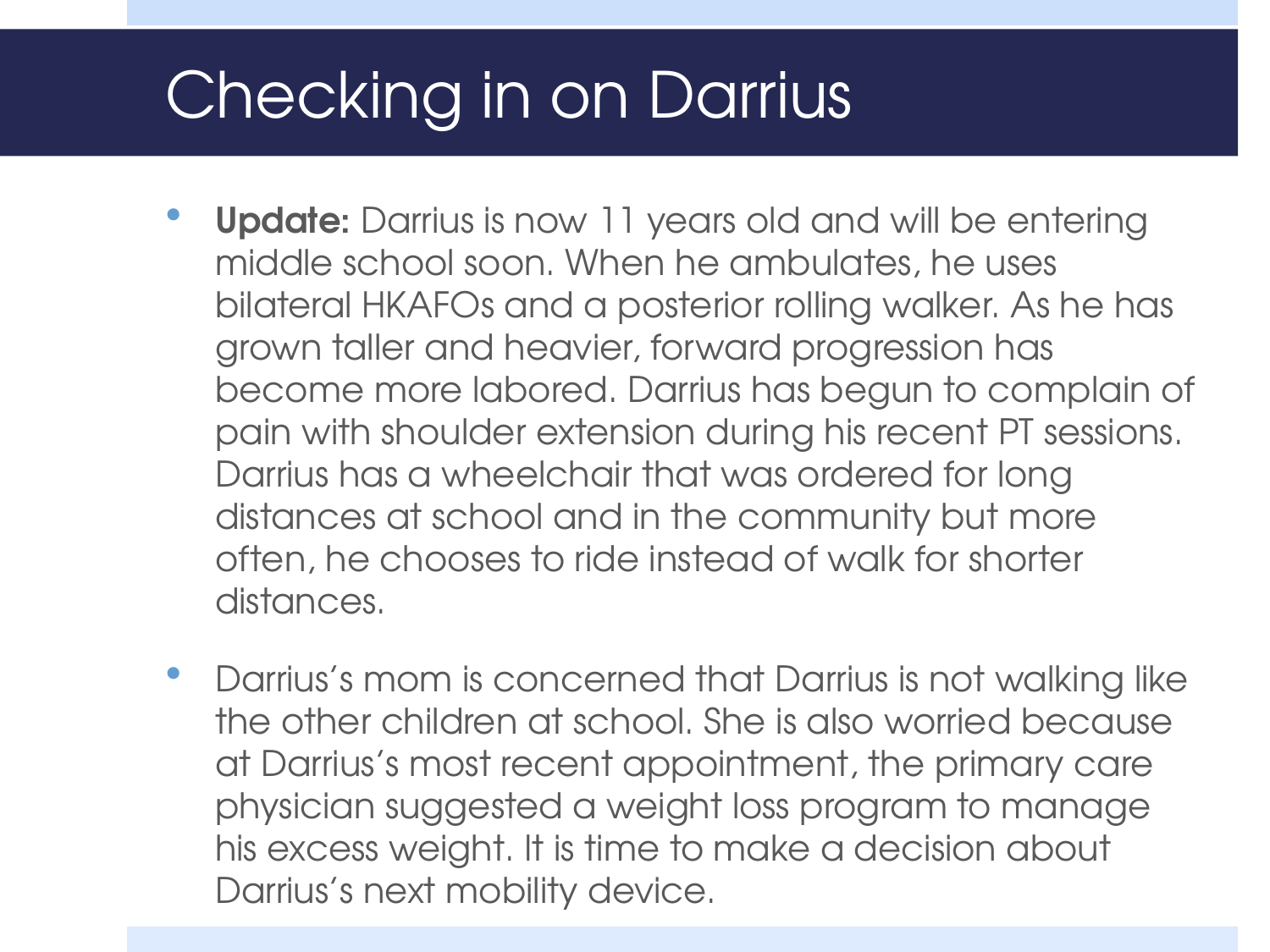

# Checking in on Darrius
Update: Darrius is now 11 years old and will be entering middle school soon. When he ambulates, he uses bilateral HKAFOs and a posterior rolling walker. As he has grown taller and heavier, forward progression has become more labored. Darrius has begun to complain of pain with shoulder extension during his recent PT sessions. Darrius has a wheelchair that was ordered for long distances at school and in the community but more often, he chooses to ride instead of walk for shorter distances.
Darrius’s mom is concerned that Darrius is not walking like the other children at school. She is also worried because at Darrius’s most recent appointment, the primary care physician suggested a weight loss program to manage his excess weight. It is time to make a decision about Darrius’s next mobility device.